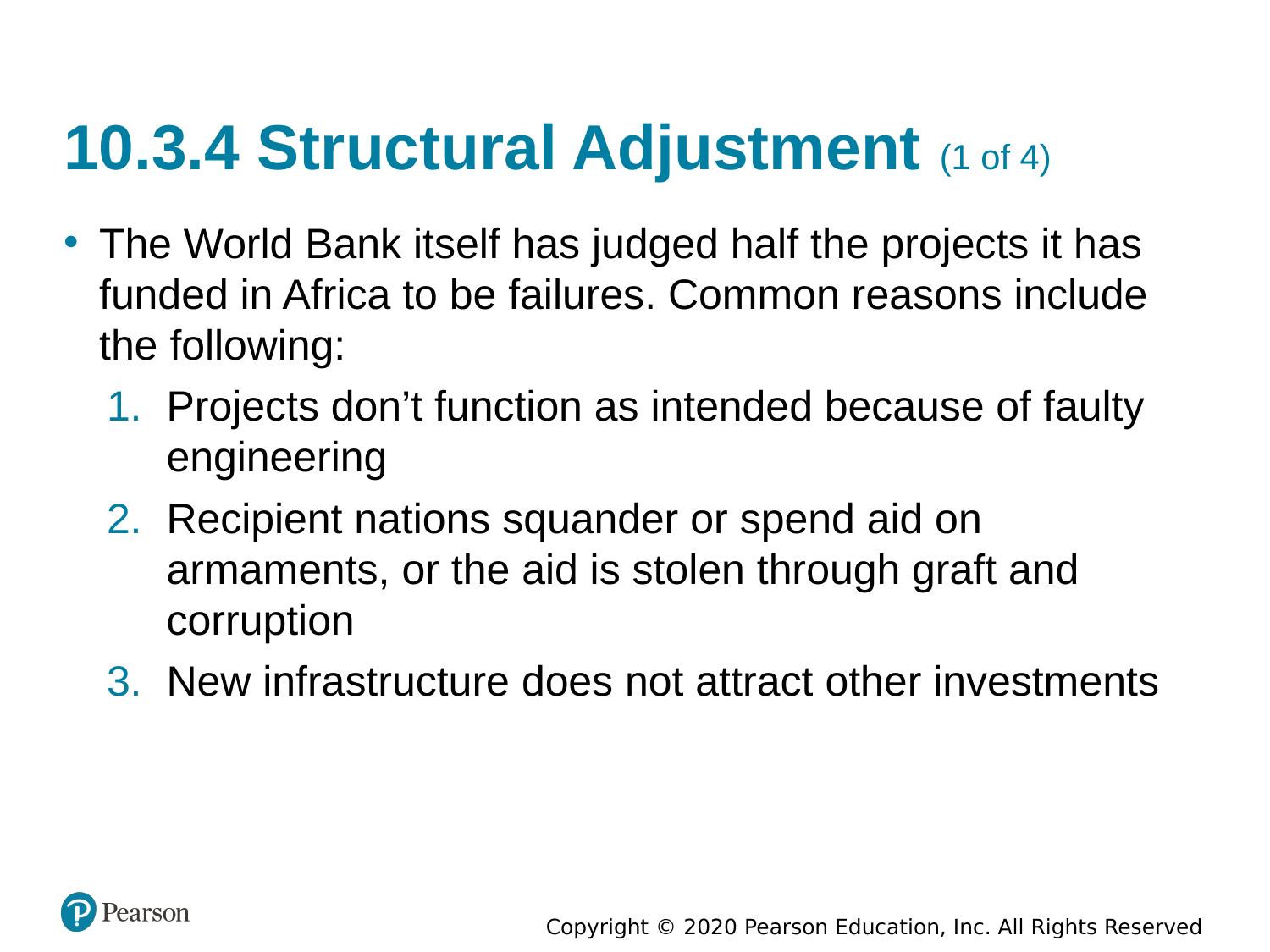

# 10.3.4 Structural Adjustment (1 of 4)
The World Bank itself has judged half the projects it has funded in Africa to be failures. Common reasons include the following:
Projects don’t function as intended because of faulty engineering
Recipient nations squander or spend aid on armaments, or the aid is stolen through graft and corruption
New infrastructure does not attract other investments